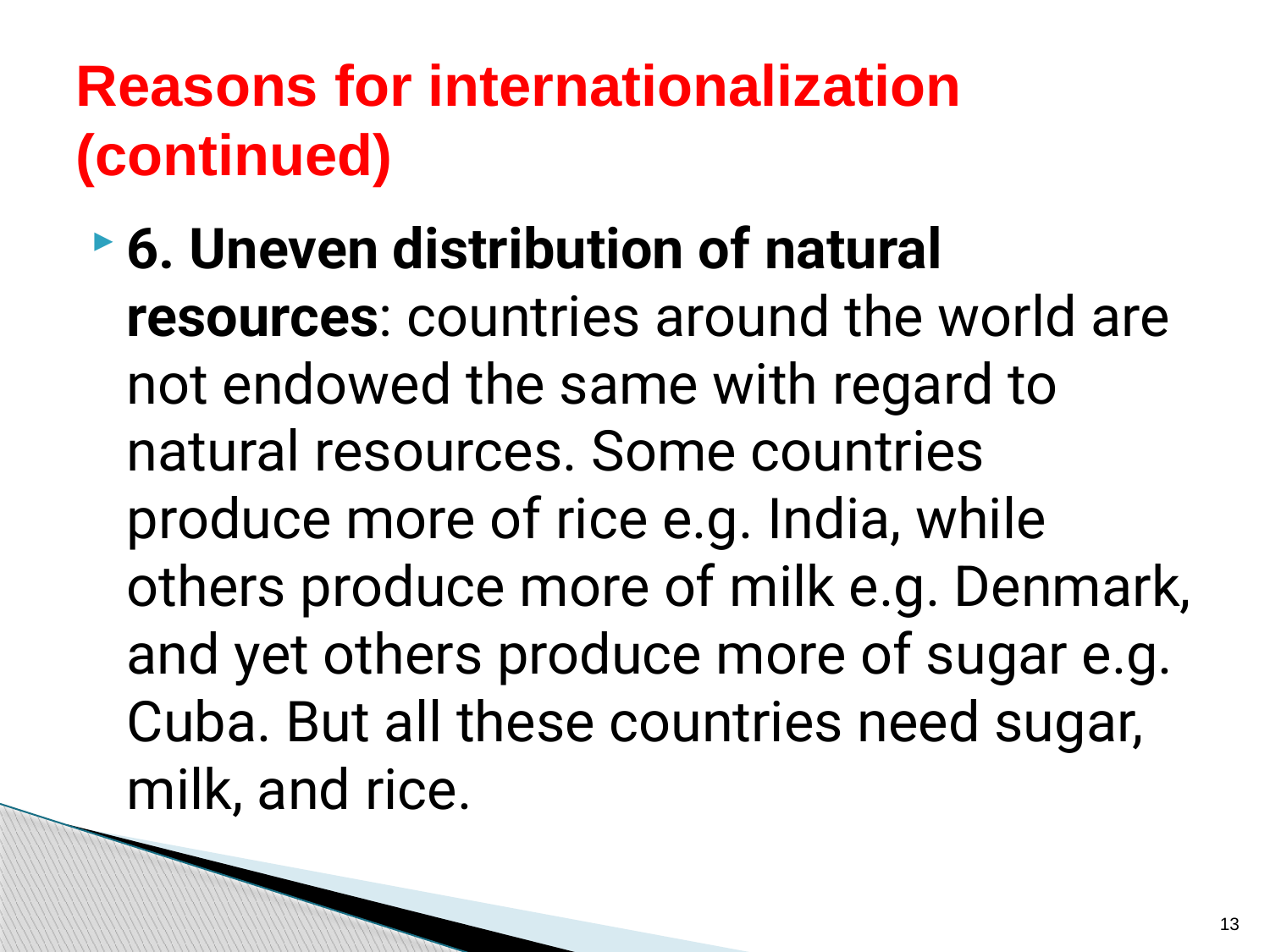

# Reasons for internationalization (continued)
6. Uneven distribution of natural resources: countries around the world are not endowed the same with regard to natural resources. Some countries produce more of rice e.g. India, while others produce more of milk e.g. Denmark, and yet others produce more of sugar e.g. Cuba. But all these countries need sugar, milk, and rice.

13